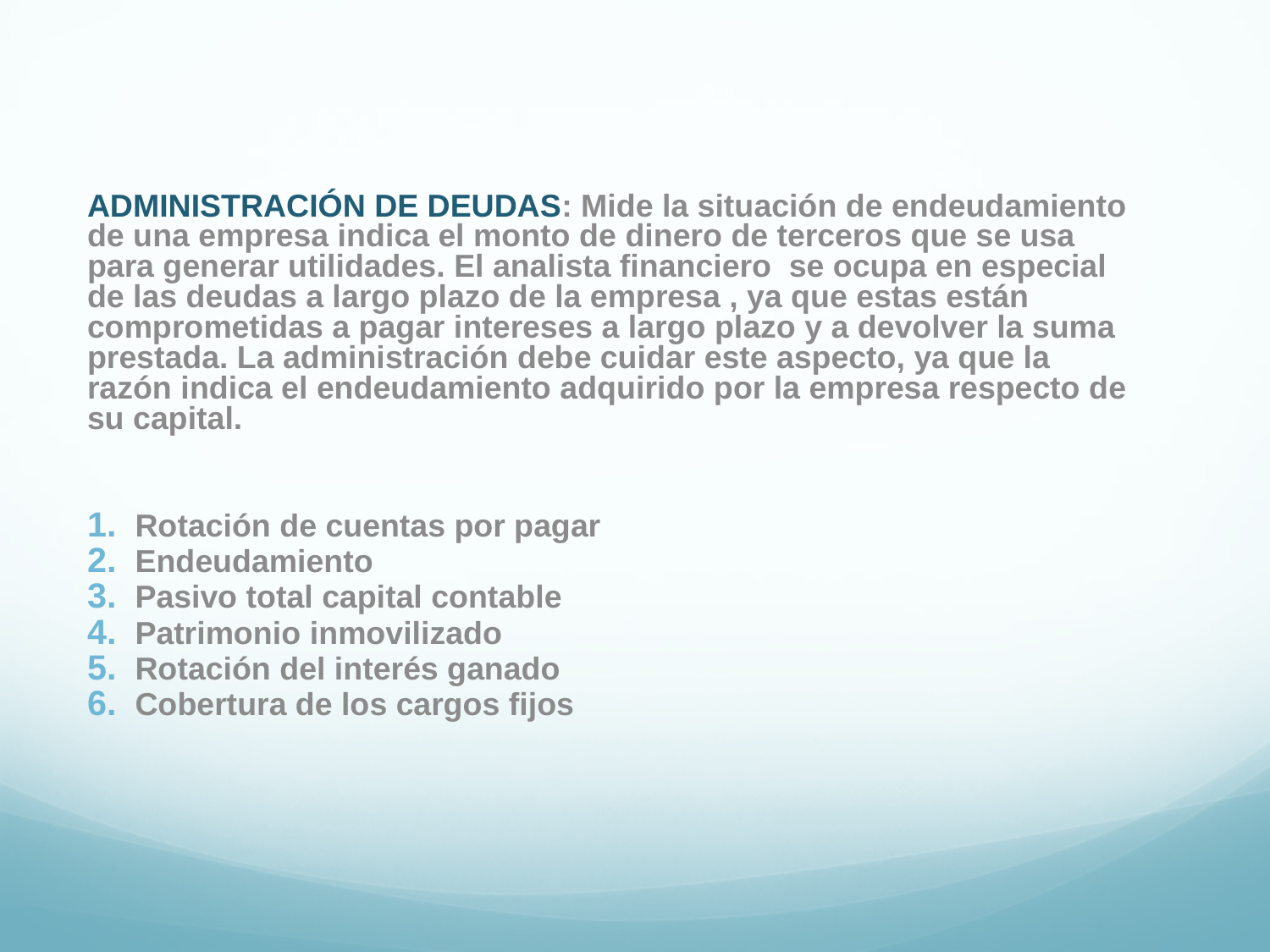

ADMINISTRACIÓN DE DEUDAS: Mide la situación de endeudamiento de una empresa indica el monto de dinero de terceros que se usa para generar utilidades. El analista financiero  se ocupa en especial de las deudas a largo plazo de la empresa , ya que estas están comprometidas a pagar intereses a largo plazo y a devolver la suma prestada. La administración debe cuidar este aspecto, ya que la razón indica el endeudamiento adquirido por la empresa respecto de su capital.

Rotación de cuentas por pagar
Endeudamiento
Pasivo total capital contable
Patrimonio inmovilizado
Rotación del interés ganado
Cobertura de los cargos fijos